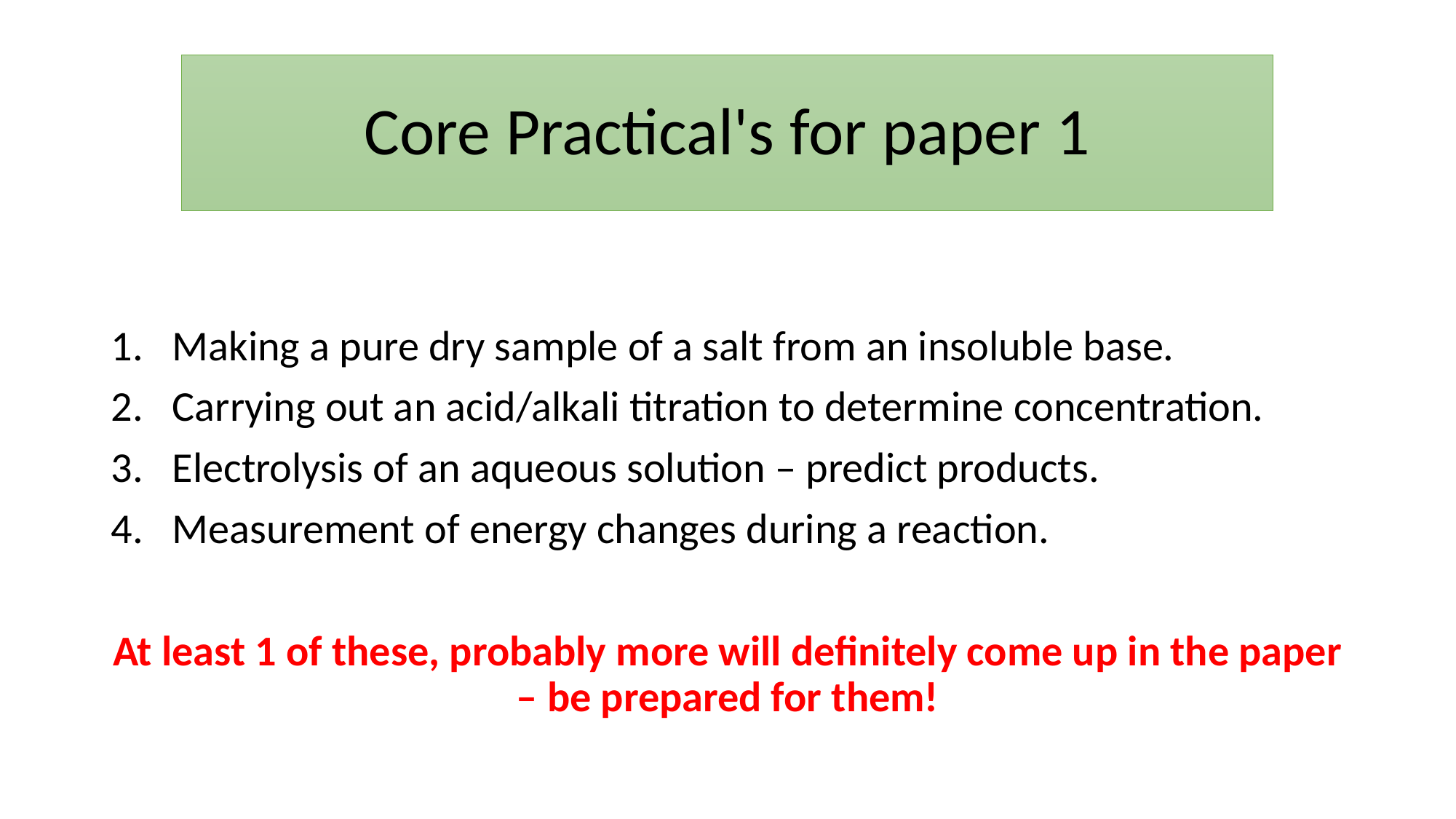

Core Practical's for paper 1

Making a pure dry sample of a salt from an insoluble base.
Carrying out an acid/alkali titration to determine concentration.
Electrolysis of an aqueous solution – predict products.
Measurement of energy changes during a reaction.

At least 1 of these, probably more will definitely come up in the paper – be prepared for them!